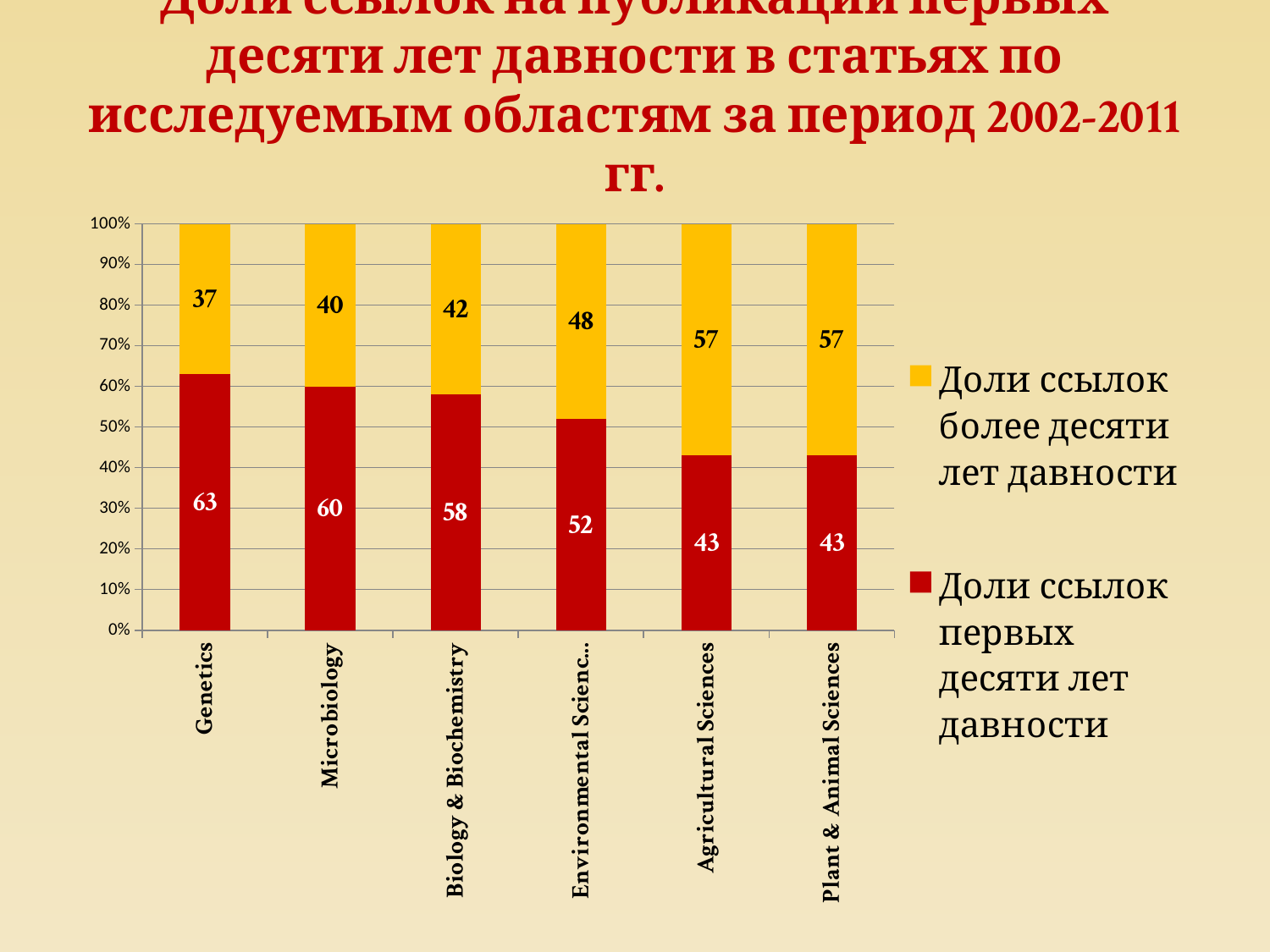

# Доли ссылок на публикации первых десяти лет давности в статьях по исследуемым областям за период 2002-2011 гг.

### Chart

| Category | Доли ссылок первых десяти лет давности | Доли ссылок более десяти лет давности |
|---|---|---|
| Genetics | 63.0 | 37.0 |
| Microbiology | 60.0 | 40.0 |
| Biology & Biochemistry | 58.0 | 42.0 |
| Environmental Sciences, Ecology | 52.0 | 48.0 |
| Agricultural Sciences | 43.0 | 57.0 |
| Plant & Animal Sciences | 43.0 | 57.0 |